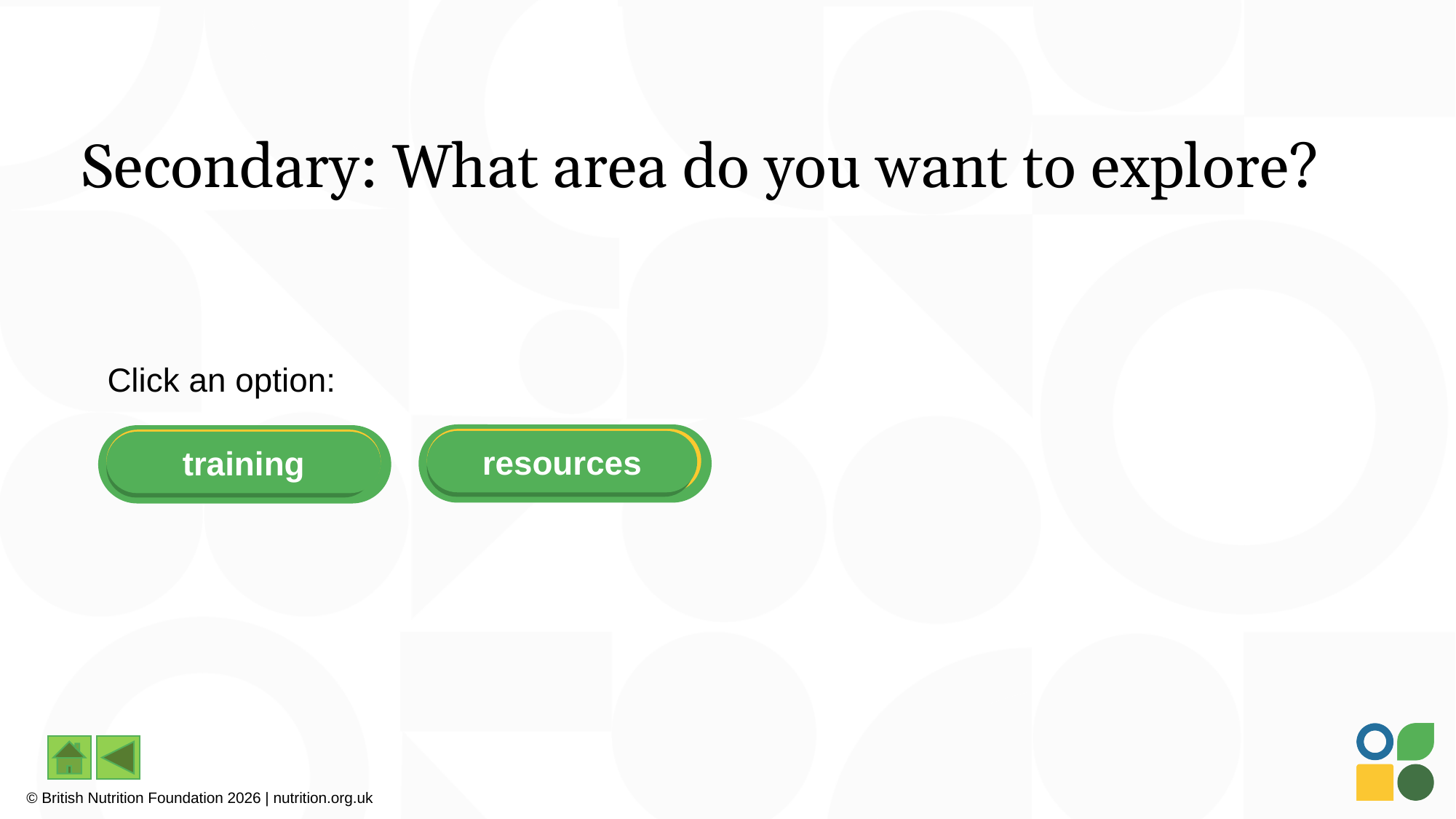

# Secondary: What area do you want to explore?
Click an option:

resources

training